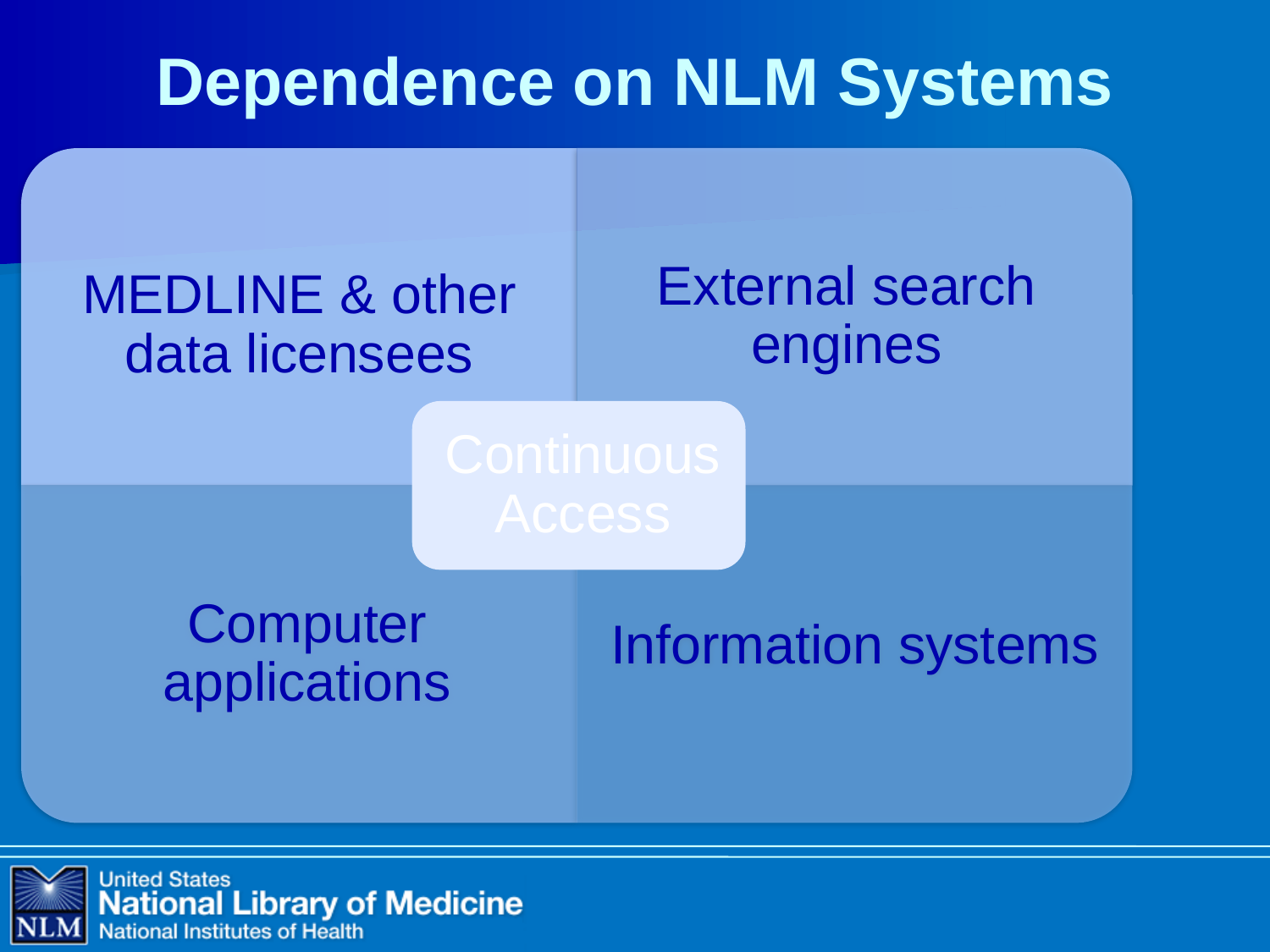

# Dependence on NLM Systems
MEDLINE & other data licensees
External search engines
Computer applications
Information systems
Continuous Access